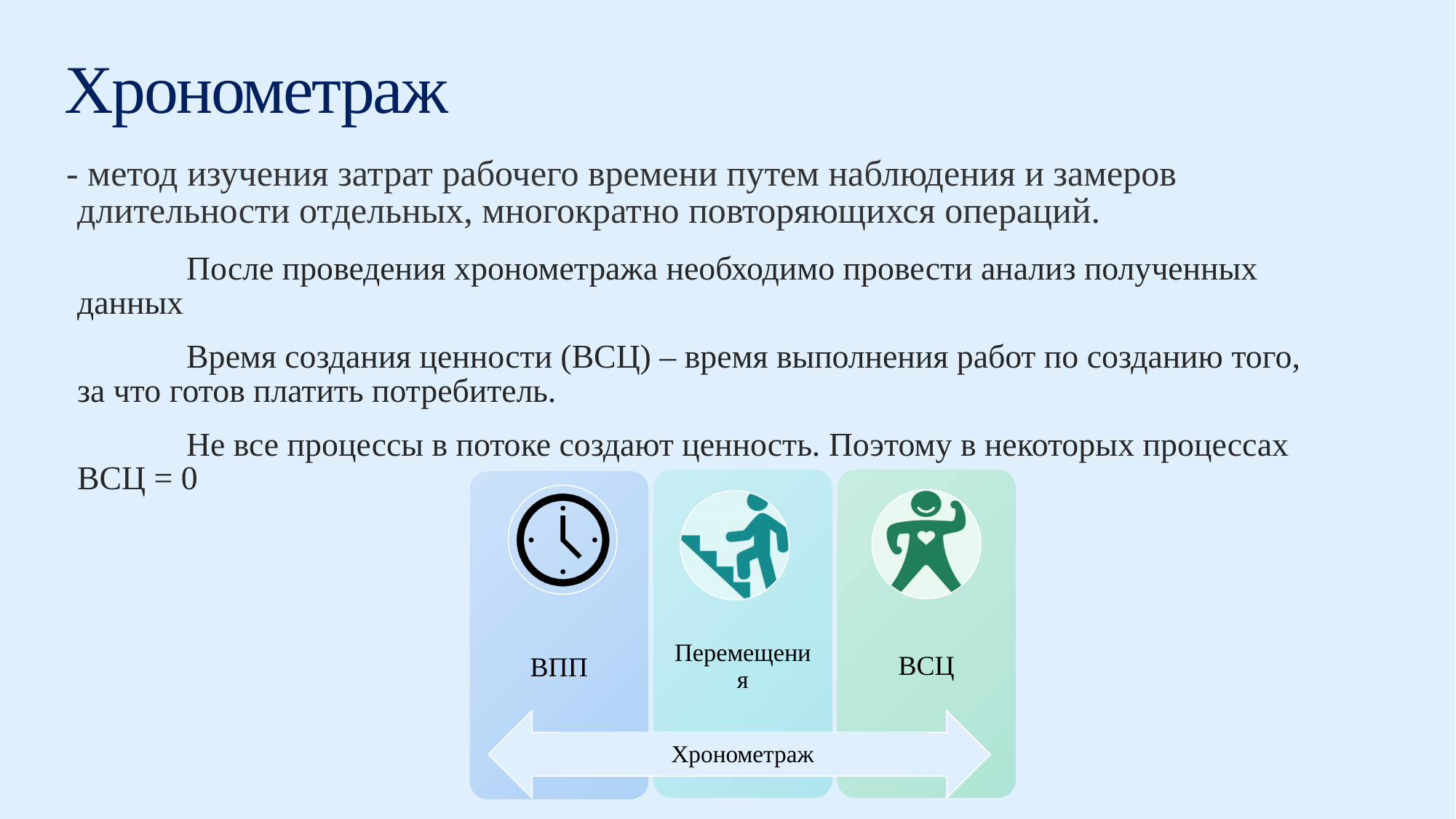

# Хронометраж
- метод изучения затрат рабочего времени путем наблюдения и замеров длительности отдельных, многократно повторяющихся операций.
		После проведения хронометража необходимо провести анализ полученных данных
		Время создания ценности (ВСЦ) – время выполнения работ по созданию того, за что готов платить потребитель.
		Не все процессы в потоке создают ценность. Поэтому в некоторых процессах ВСЦ = 0

ВПП
Перемещения
ВСЦ
Хронометраж